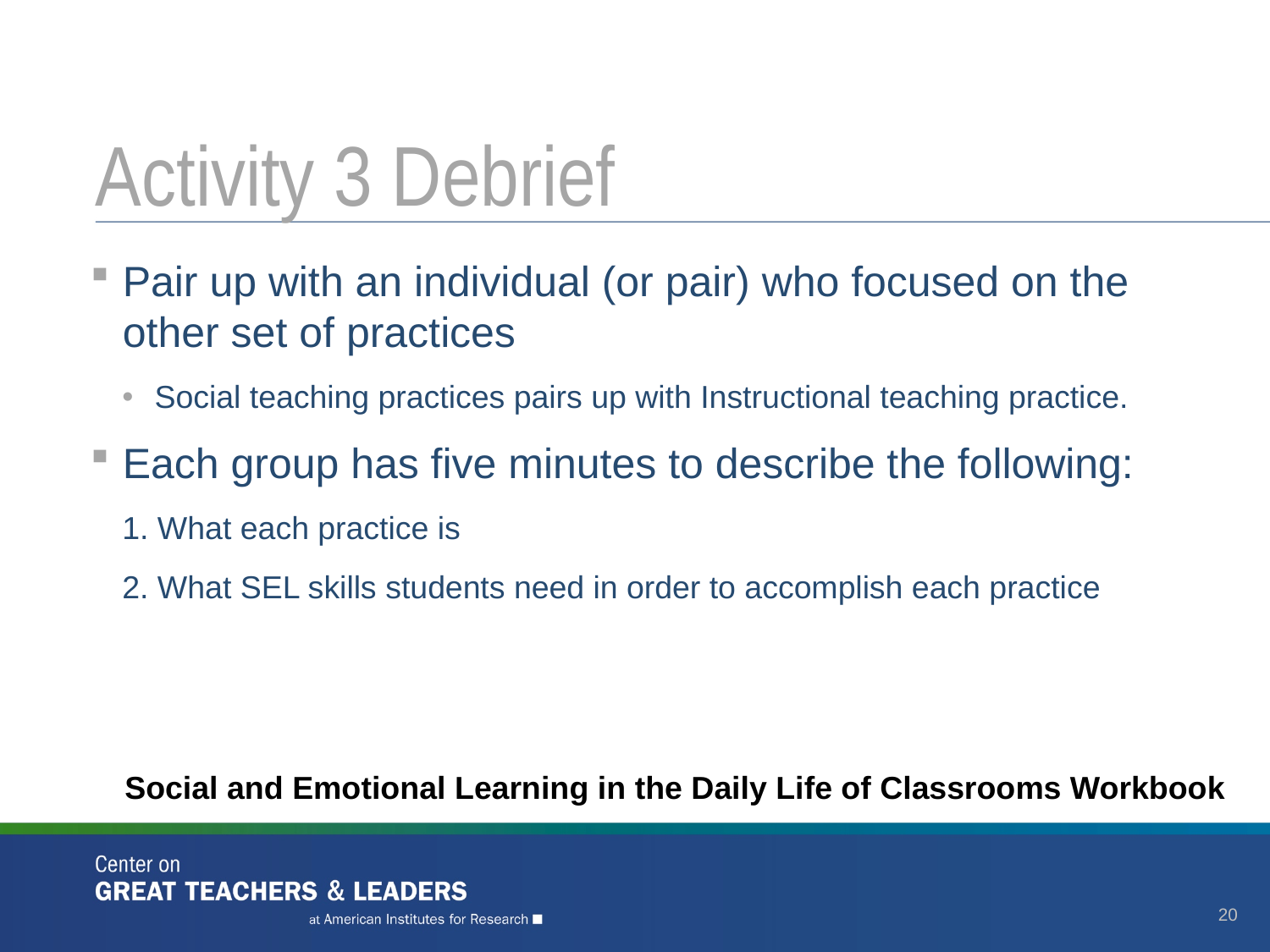

# Activity 3 Debrief
Pair up with an individual (or pair) who focused on the other set of practices
Social teaching practices pairs up with Instructional teaching practice.
Each group has five minutes to describe the following:
1. What each practice is
2. What SEL skills students need in order to accomplish each practice

Social and Emotional Learning in the Daily Life of Classrooms Workbook

20